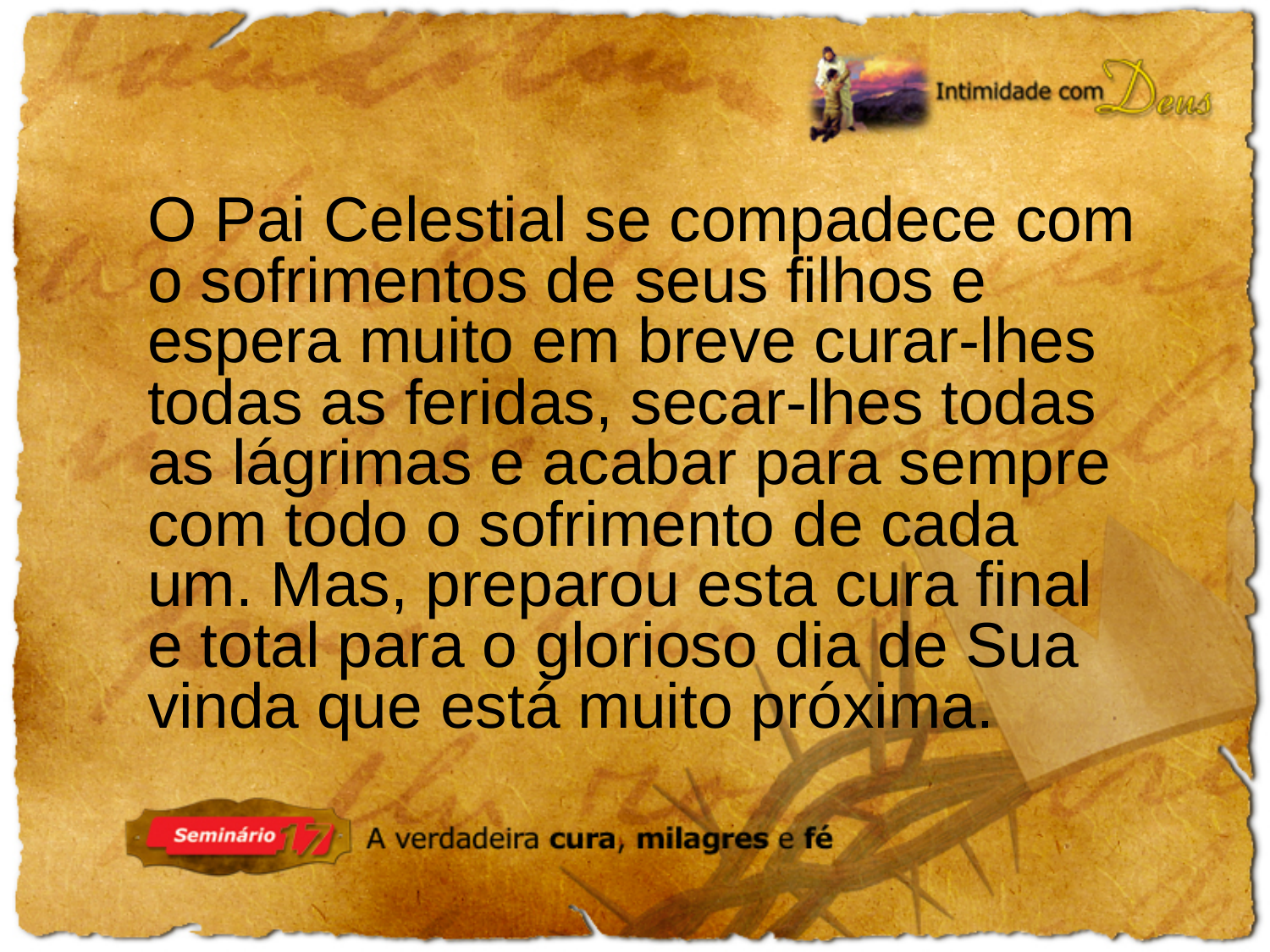

O Pai Celestial se compadece com o sofrimentos de seus filhos e espera muito em breve curar-lhes todas as feridas, secar-lhes todas as lágrimas e acabar para sempre com todo o sofrimento de cada um. Mas, preparou esta cura final e total para o glorioso dia de Sua vinda que está muito próxima.